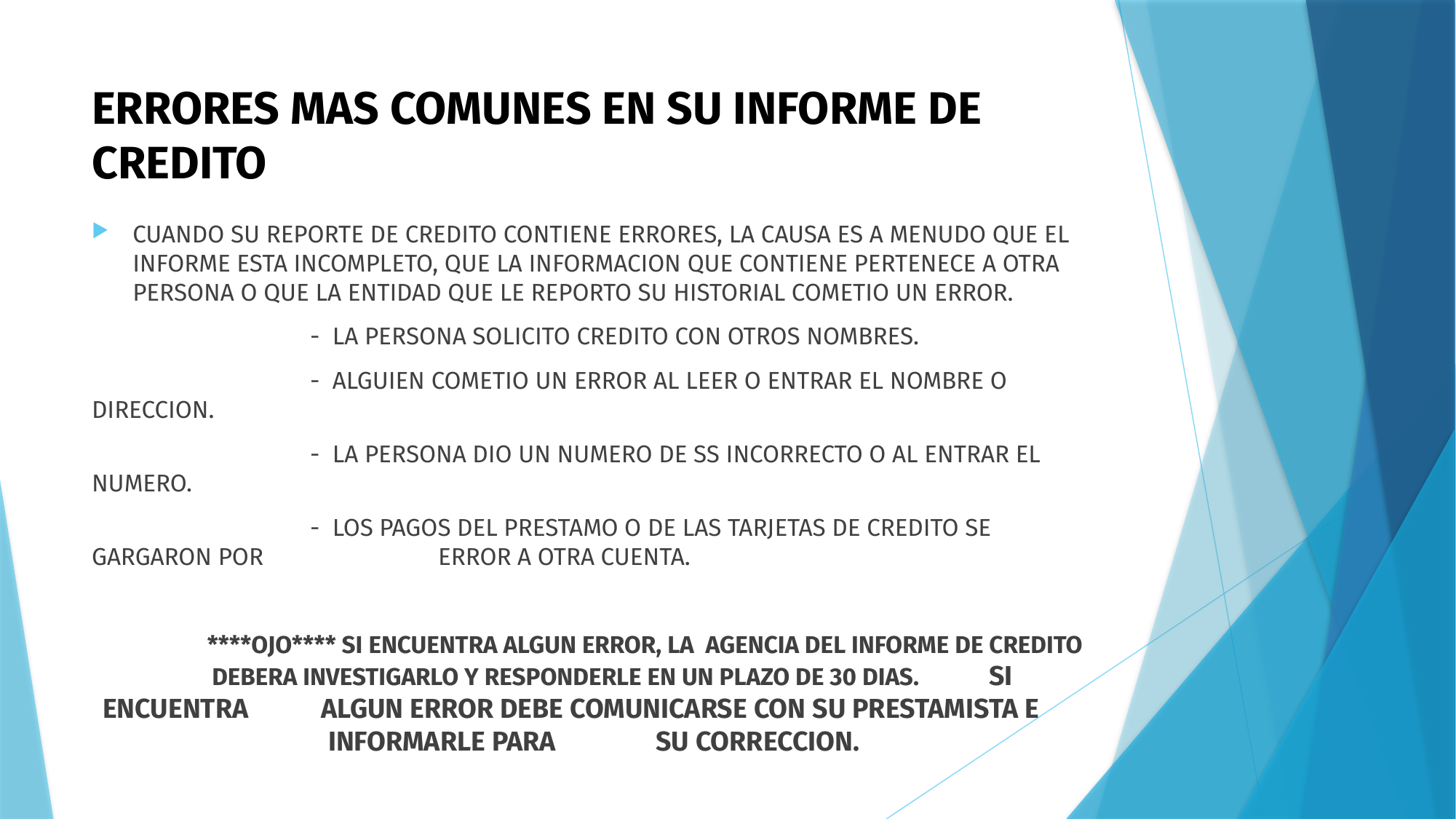

# ERRORES MAS COMUNES EN SU INFORME DE CREDITO
CUANDO SU REPORTE DE CREDITO CONTIENE ERRORES, LA CAUSA ES A MENUDO QUE EL INFORME ESTA INCOMPLETO, QUE LA INFORMACION QUE CONTIENE PERTENECE A OTRA PERSONA O QUE LA ENTIDAD QUE LE REPORTO SU HISTORIAL COMETIO UN ERROR.
		-  LA PERSONA SOLICITO CREDITO CON OTROS NOMBRES.
		-  ALGUIEN COMETIO UN ERROR AL LEER O ENTRAR EL NOMBRE O DIRECCION.
		-  LA PERSONA DIO UN NUMERO DE SS INCORRECTO O AL ENTRAR EL NUMERO.
		-  LOS PAGOS DEL PRESTAMO O DE LAS TARJETAS DE CREDITO SE GARGARON POR 		   ERROR A OTRA CUENTA.

	****OJO**** SI ENCUENTRA ALGUN ERROR, LA  AGENCIA DEL INFORME DE CREDITO 	DEBERA INVESTIGARLO Y RESPONDERLE EN UN PLAZO DE 30 DIAS.	  SI 	ENCUENTRA 	ALGUN ERROR DEBE COMUNICARSE CON SU PRESTAMISTA E 	INFORMARLE PARA 	SU CORRECCION.